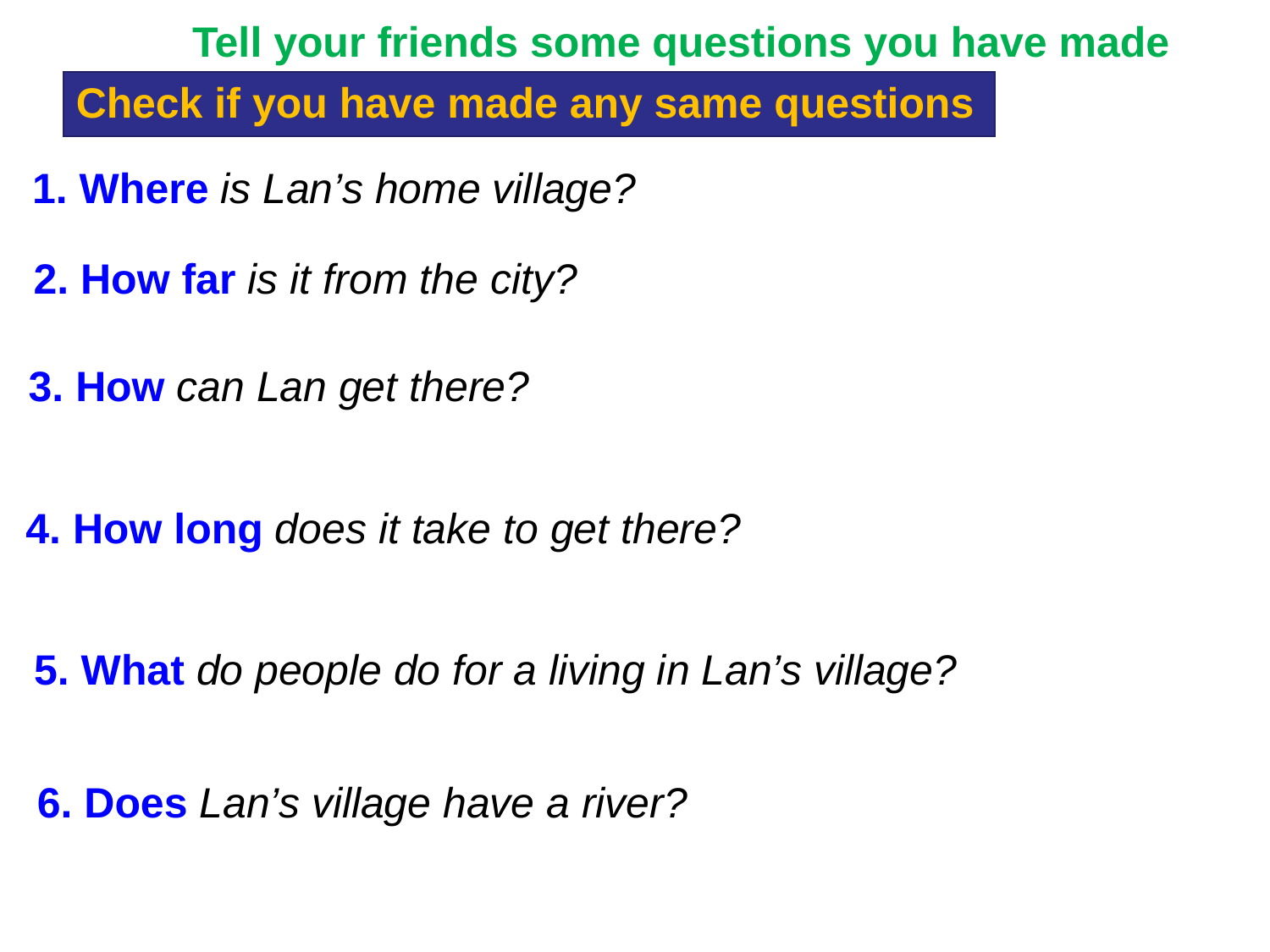

Tell your friends some questions you have made
Check if you have made any same questions

1. Where is Lan’s home village?
2. How far is it from the city?
3. How can Lan get there?
4. How long does it take to get there?
   5. What do people do for a living in Lan’s village?
river
 6. Does Lan’s village have a river?